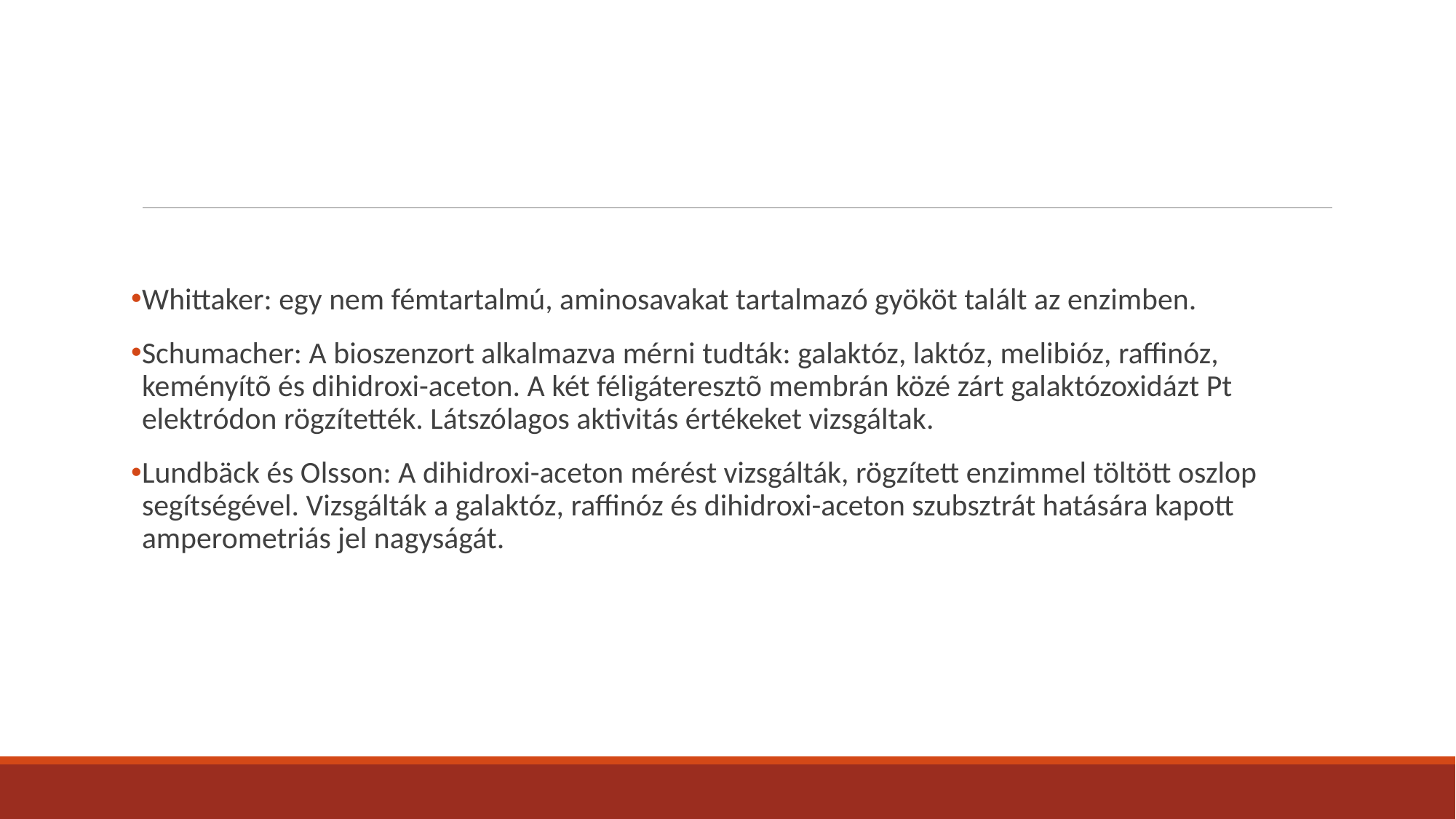

#

Whittaker: egy nem fémtartalmú, aminosavakat tartalmazó gyököt talált az enzimben.
Schumacher: A bioszenzort alkalmazva mérni tudták: galaktóz, laktóz, melibióz, raffinóz, keményítõ és dihidroxi-aceton. A két féligáteresztõ membrán közé zárt galaktózoxidázt Pt elektródon rögzítették. Látszólagos aktivitás értékeket vizsgáltak.
Lundbäck és Olsson: A dihidroxi-aceton mérést vizsgálták, rögzített enzimmel töltött oszlop segítségével. Vizsgálták a galaktóz, raffinóz és dihidroxi-aceton szubsztrát hatására kapott amperometriás jel nagyságát.